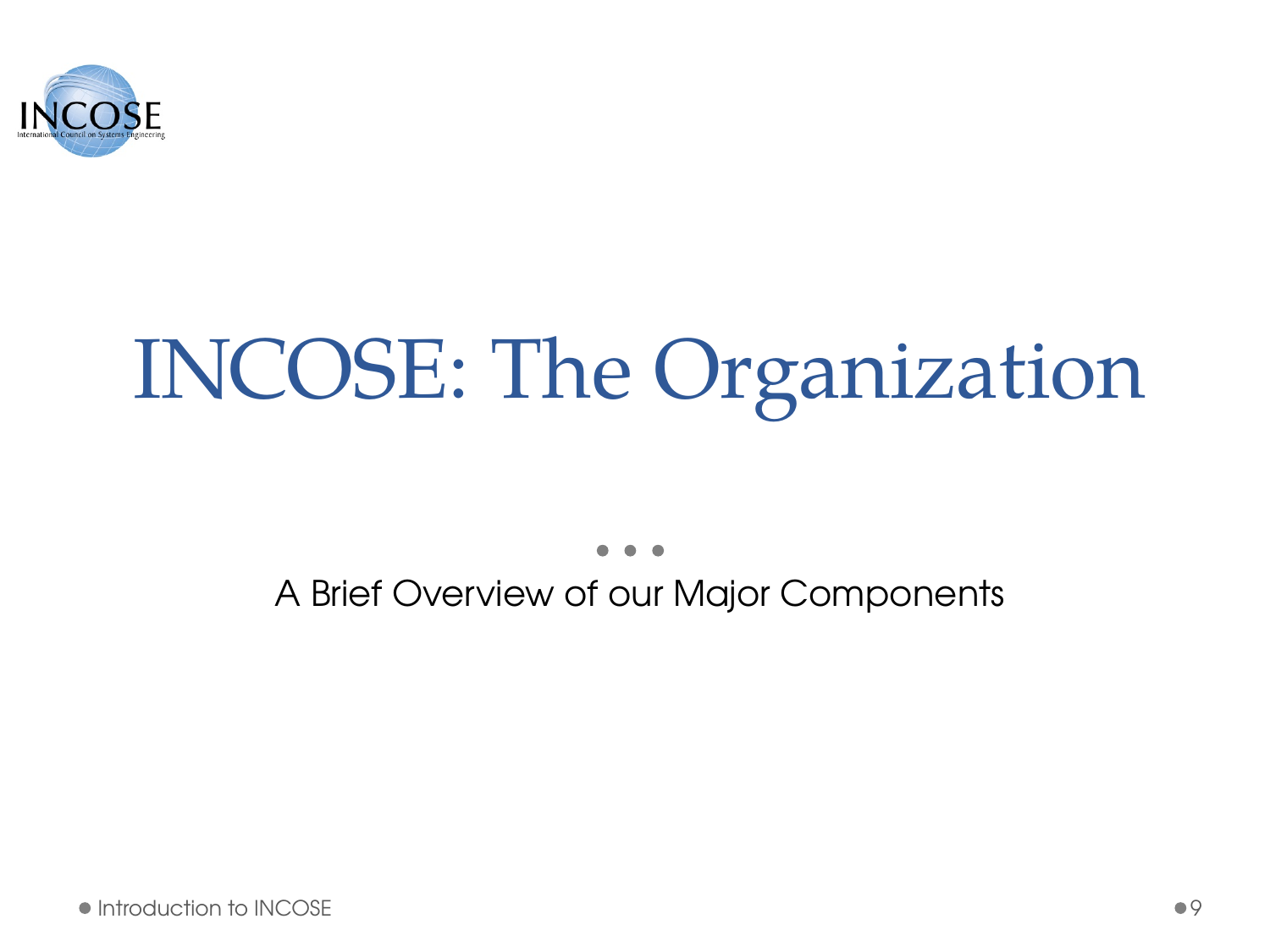

# INCOSE: The Organization
A Brief Overview of our Major Components
Introduction to INCOSE
9